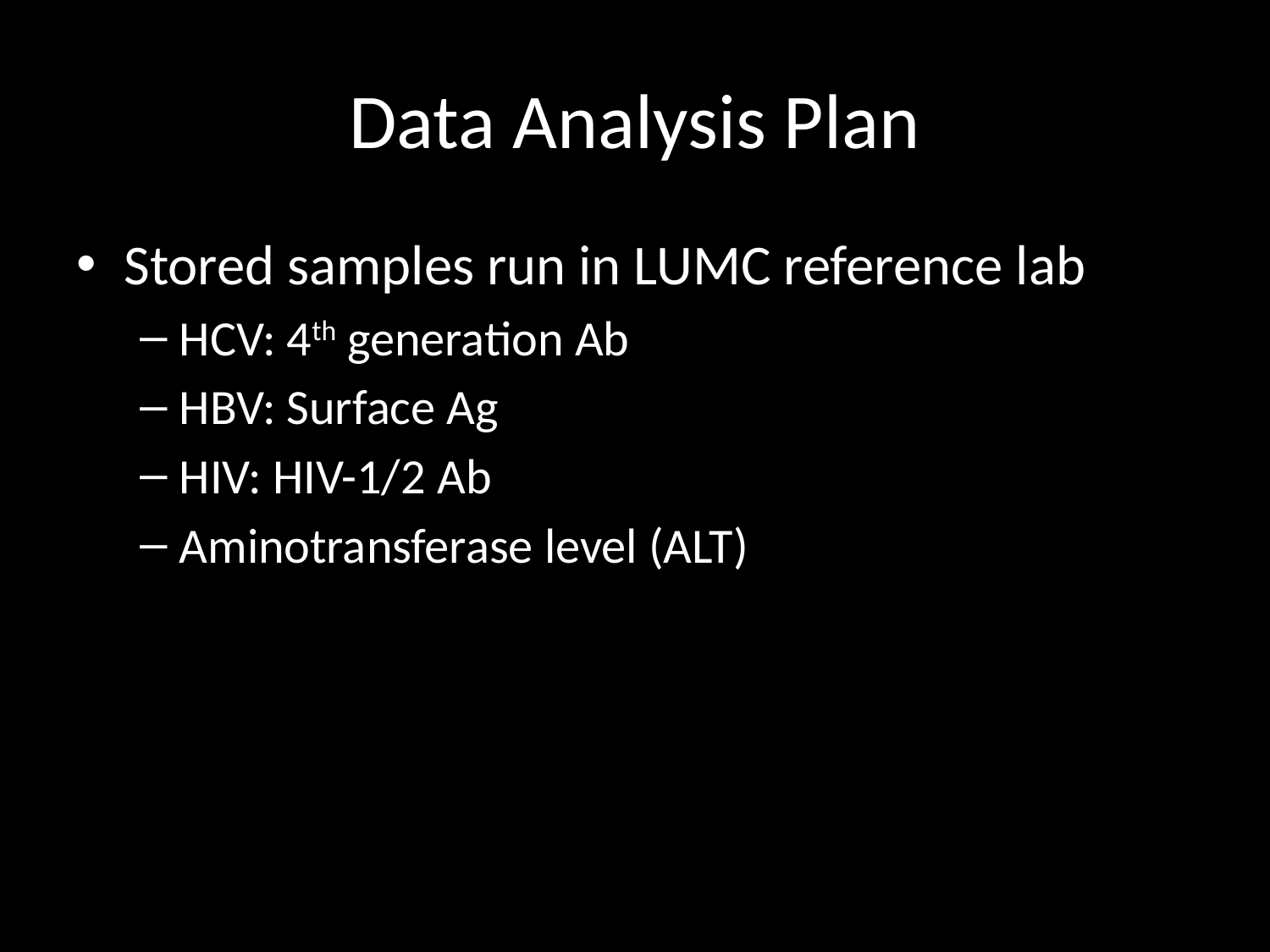

# Data Analysis Plan
Stored samples run in LUMC reference lab
HCV: 4th generation Ab
HBV: Surface Ag
HIV: HIV-1/2 Ab
Aminotransferase level (ALT)